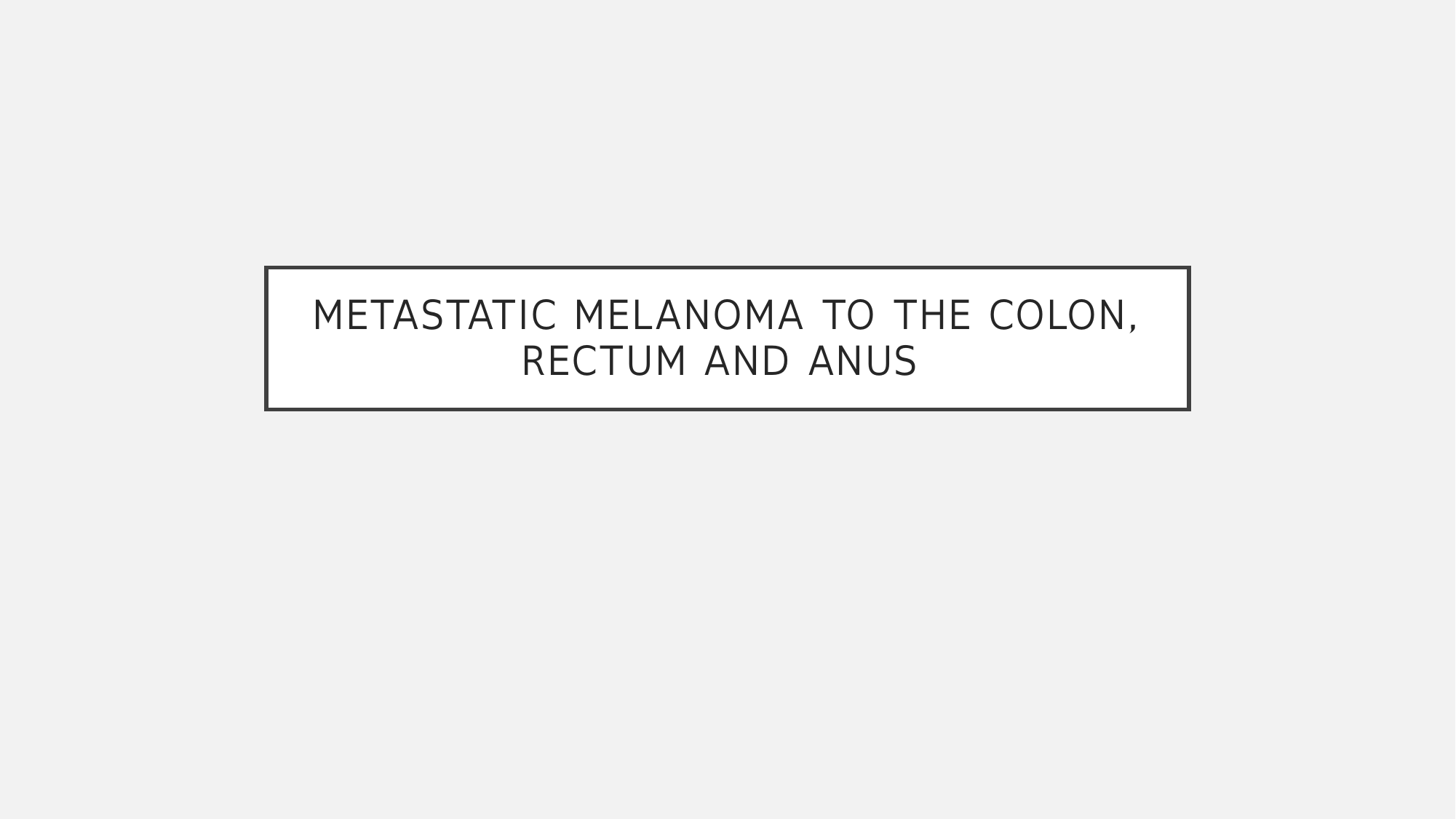

# Metastatic melanoma to the colon, rectum and anus